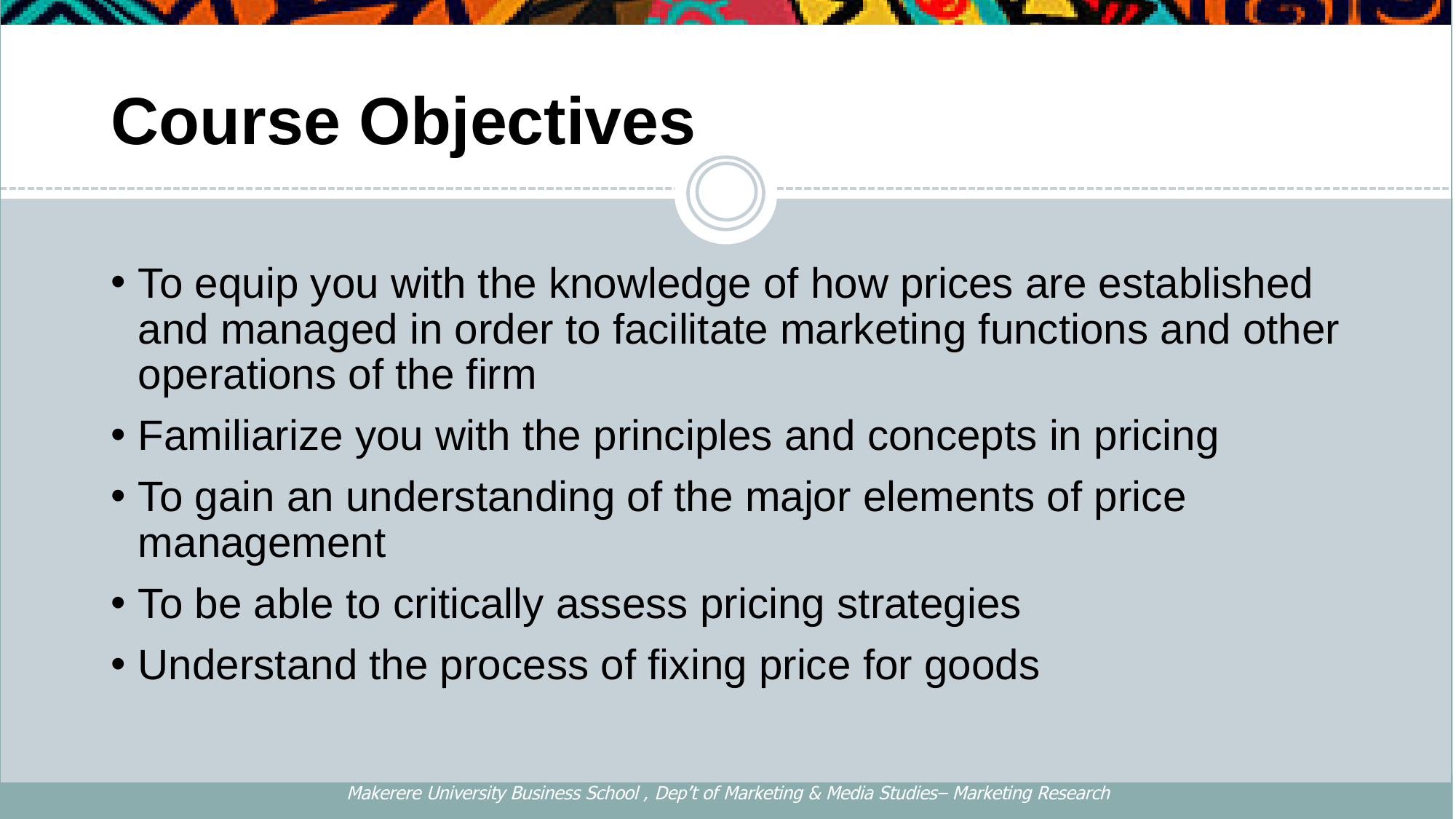

# Course Objectives
To equip you with the knowledge of how prices are established and managed in order to facilitate marketing functions and other operations of the firm
Familiarize you with the principles and concepts in pricing
To gain an understanding of the major elements of price management
To be able to critically assess pricing strategies
Understand the process of fixing price for goods